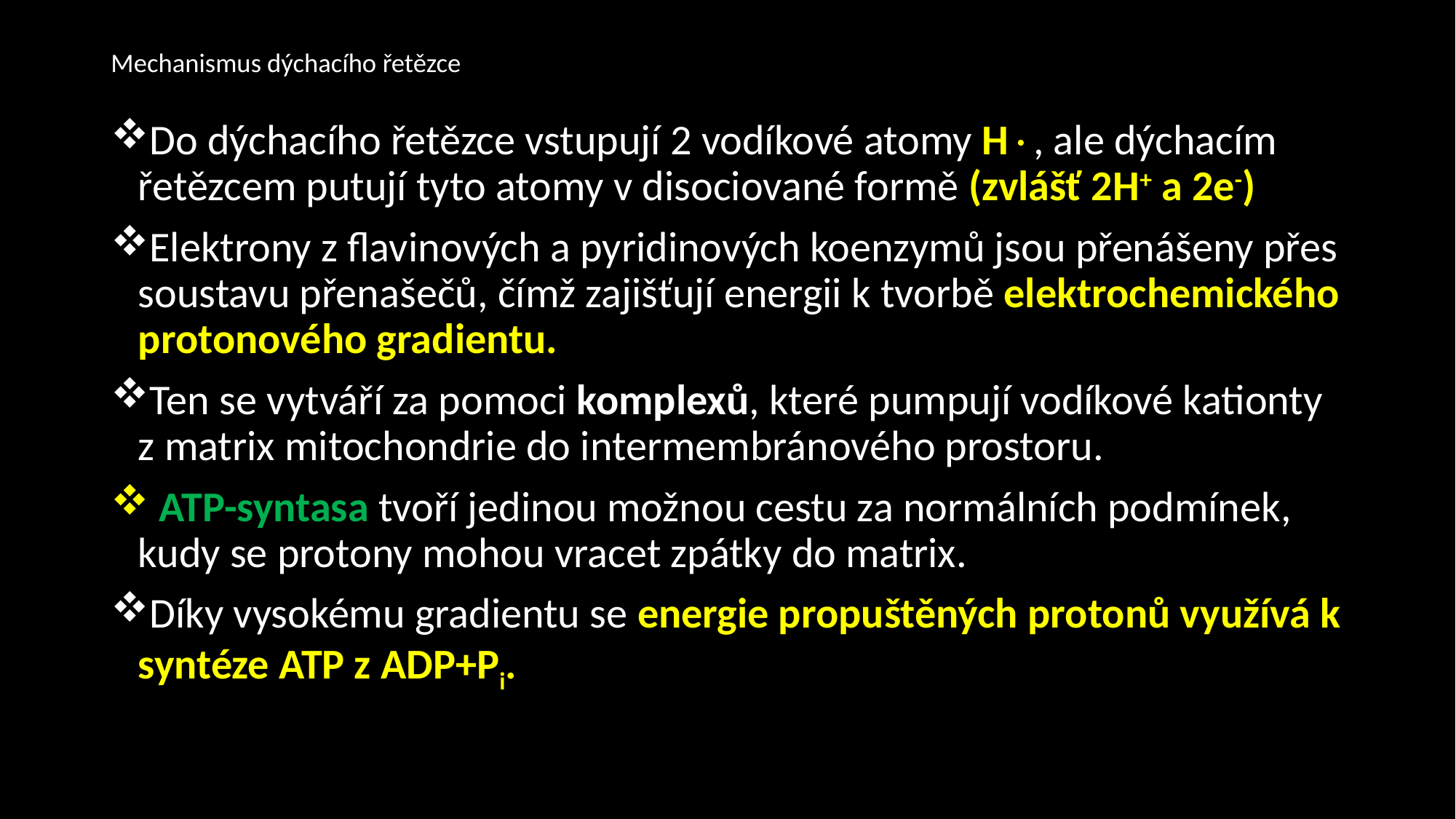

# Mechanismus dýchacího řetězce
Do dýchacího řetězce vstupují 2 vodíkové atomy H⋅, ale dýchacím řetězcem putují tyto atomy v disociované formě (zvlášť 2H+ a 2e-)
Elektrony z flavinových a pyridinových koenzymů jsou přenášeny přes soustavu přenašečů, čímž zajišťují energii k tvorbě elektrochemického protonového gradientu.
Ten se vytváří za pomoci komplexů, které pumpují vodíkové kationty z matrix mitochondrie do intermembránového prostoru.
 ATP-syntasa tvoří jedinou možnou cestu za normálních podmínek, kudy se protony mohou vracet zpátky do matrix.
Díky vysokému gradientu se energie propuštěných protonů využívá k syntéze ATP z ADP+Pi.